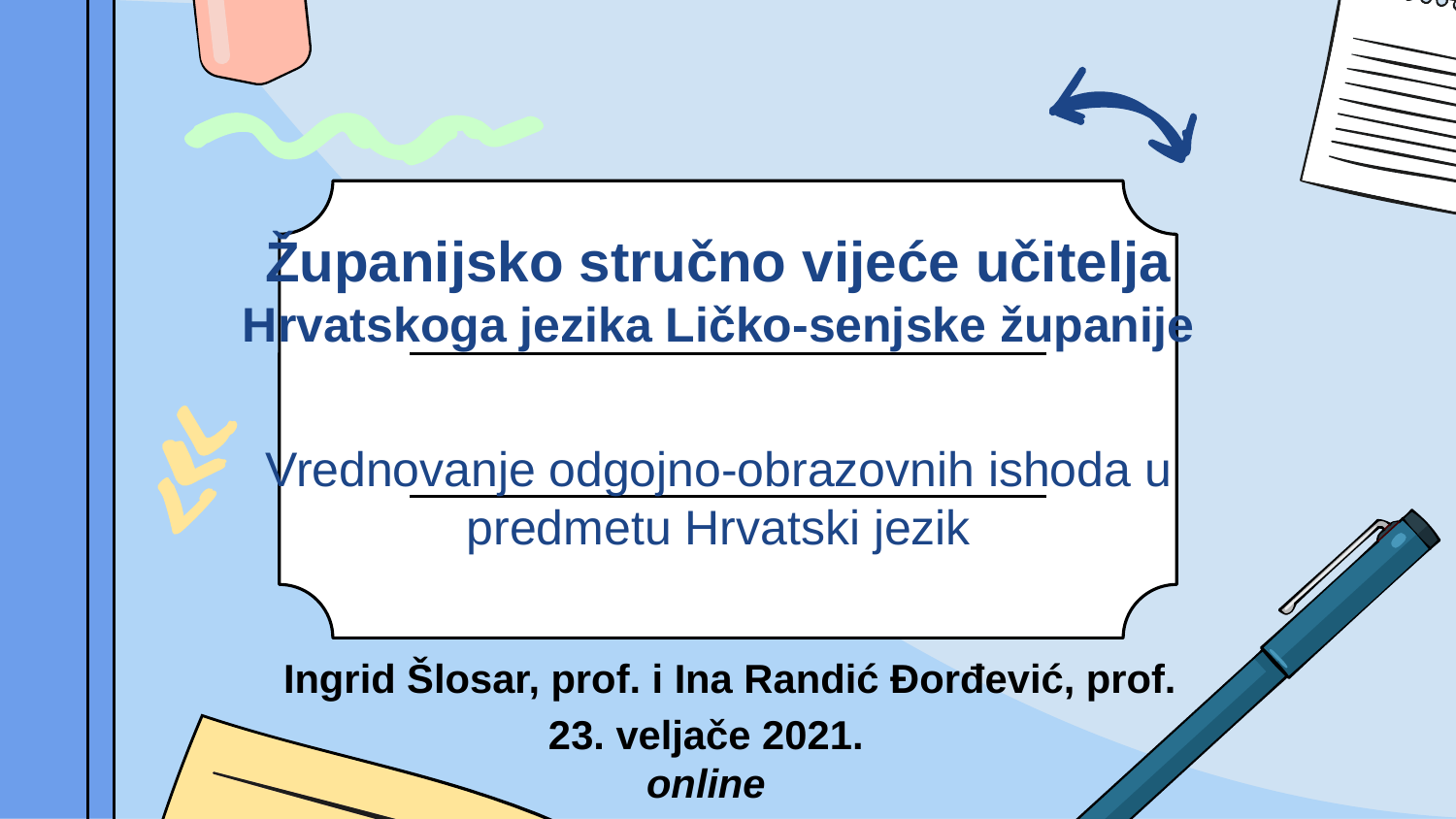

# Županijsko stručno vijeće učitelja Hrvatskoga jezika Ličko-senjske županije
Vrednovanje odgojno-obrazovnih ishoda u predmetu Hrvatski jezik

Ingrid Šlosar, prof. i Ina Randić Đorđević, prof.
23. veljače 2021.
online